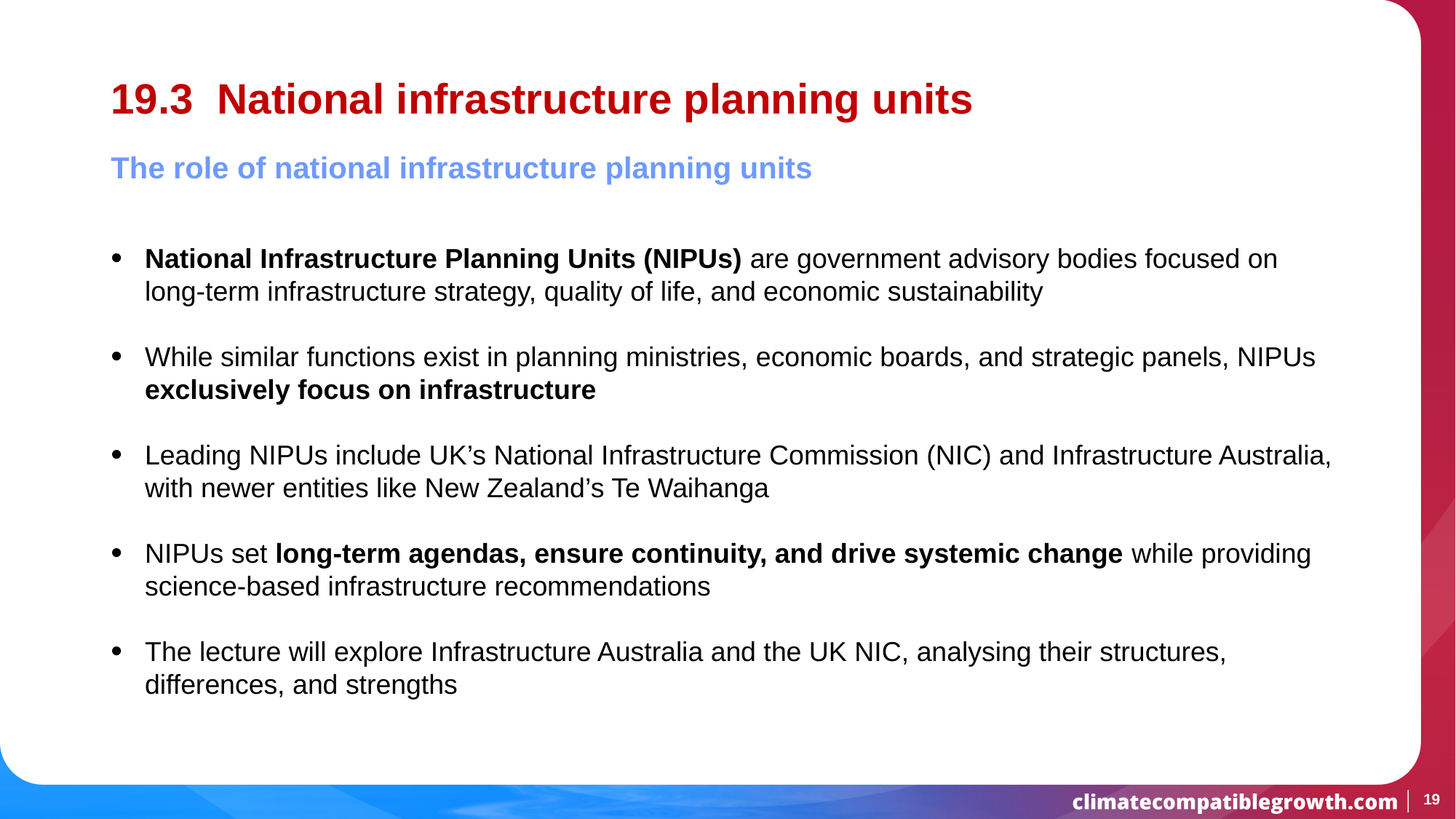

# 19.3  National infrastructure planning units
The role of national infrastructure planning units
National Infrastructure Planning Units (NIPUs) are government advisory bodies focused on long-term infrastructure strategy, quality of life, and economic sustainability

While similar functions exist in planning ministries, economic boards, and strategic panels, NIPUs exclusively focus on infrastructure

Leading NIPUs include UK’s National Infrastructure Commission (NIC) and Infrastructure Australia, with newer entities like New Zealand’s Te Waihanga

NIPUs set long-term agendas, ensure continuity, and drive systemic change while providing science-based infrastructure recommendations

The lecture will explore Infrastructure Australia and the UK NIC, analysing their structures, differences, and strengths
19